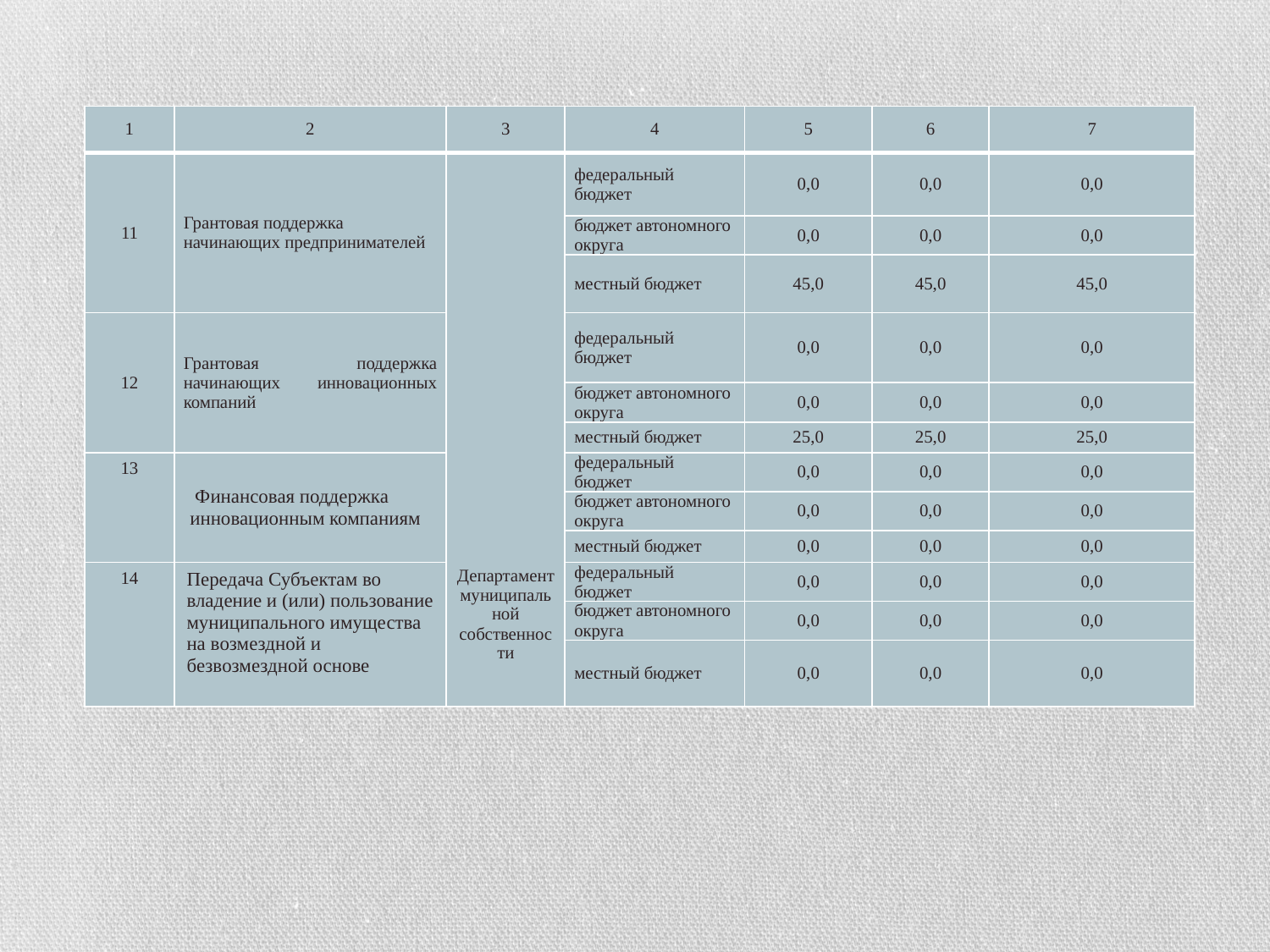

| 1 | 2 | 3 | 4 | 5 | 6 | 7 |
| --- | --- | --- | --- | --- | --- | --- |
| 11 | Грантовая поддержка начинающих предпринимателей | Департамент муниципальной собственности | федеральный бюджет | 0,0 | 0,0 | 0,0 |
|  |  |  | бюджет автономного округа | 0,0 | 0,0 | 0,0 |
|  |  |  | местный бюджет | 45,0 | 45,0 | 45,0 |
| 12 | Грантовая поддержка начинающих инновационных компаний |  | федеральный бюджет | 0,0 | 0,0 | 0,0 |
|  |  |  | бюджет автономного округа | 0,0 | 0,0 | 0,0 |
|  |  |  | местный бюджет | 25,0 | 25,0 | 25,0 |
| 13 | Финансовая поддержка инновационным компаниям |  | федеральный бюджет | 0,0 | 0,0 | 0,0 |
|  |  |  | бюджет автономного округа | 0,0 | 0,0 | 0,0 |
|  |  |  | местный бюджет | 0,0 | 0,0 | 0,0 |
| 14 | Передача Субъектам во владение и (или) пользование муниципального имущества на возмездной и безвозмездной основе |  | федеральный бюджет | 0,0 | 0,0 | 0,0 |
|  |  |  | бюджет автономного округа | 0,0 | 0,0 | 0,0 |
|  |  |  | местный бюджет | 0,0 | 0,0 | 0,0 |